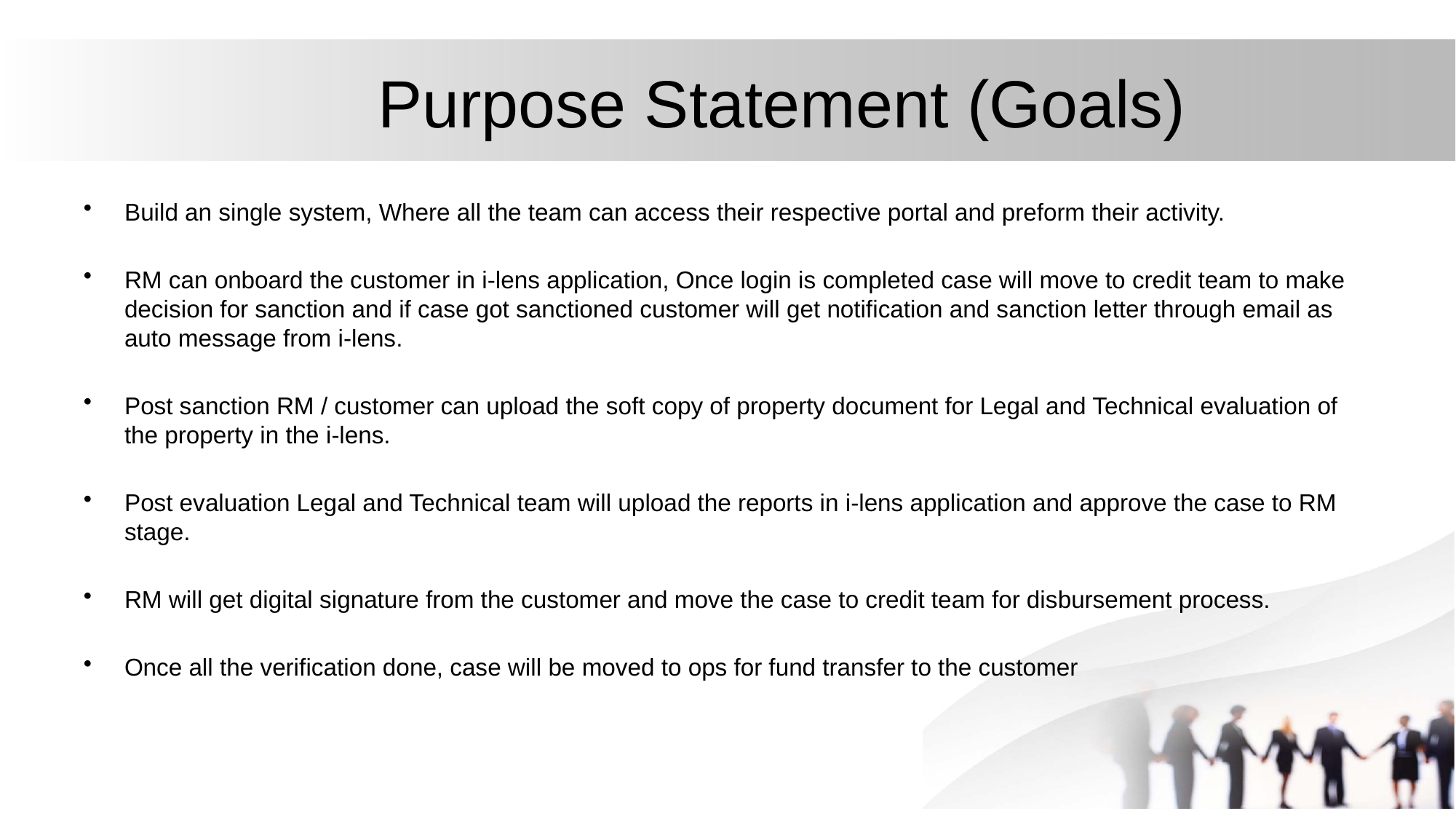

# Purpose Statement (Goals)
Build an single system, Where all the team can access their respective portal and preform their activity.

RM can onboard the customer in i-lens application, Once login is completed case will move to credit team to make decision for sanction and if case got sanctioned customer will get notification and sanction letter through email as auto message from i-lens.

Post sanction RM / customer can upload the soft copy of property document for Legal and Technical evaluation of the property in the i-lens.

Post evaluation Legal and Technical team will upload the reports in i-lens application and approve the case to RM stage.

RM will get digital signature from the customer and move the case to credit team for disbursement process.

Once all the verification done, case will be moved to ops for fund transfer to the customer